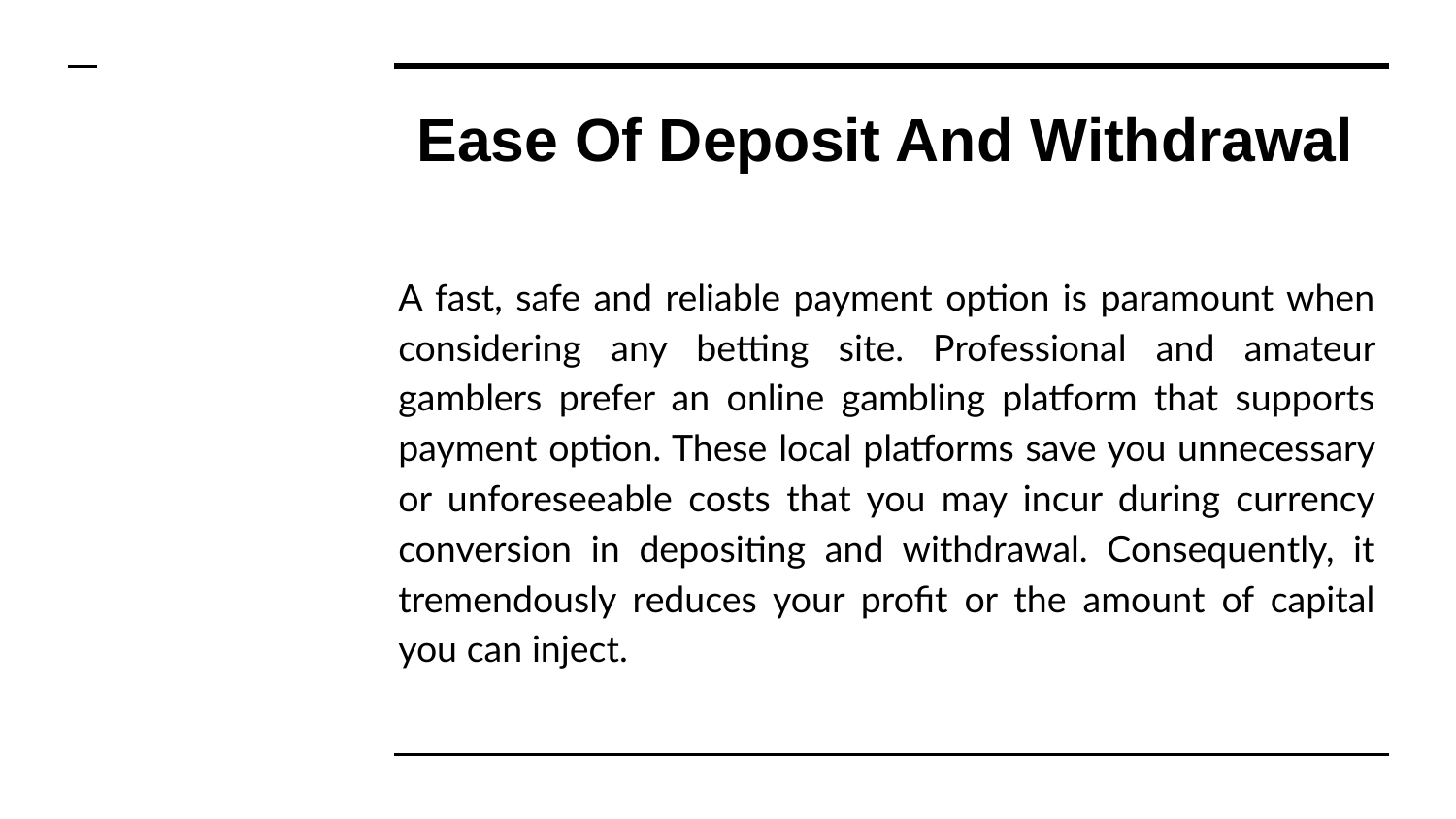

# Ease Of Deposit And Withdrawal
A fast, safe and reliable payment option is paramount when considering any betting site. Professional and amateur gamblers prefer an online gambling platform that supports payment option. These local platforms save you unnecessary or unforeseeable costs that you may incur during currency conversion in depositing and withdrawal. Consequently, it tremendously reduces your profit or the amount of capital you can inject.